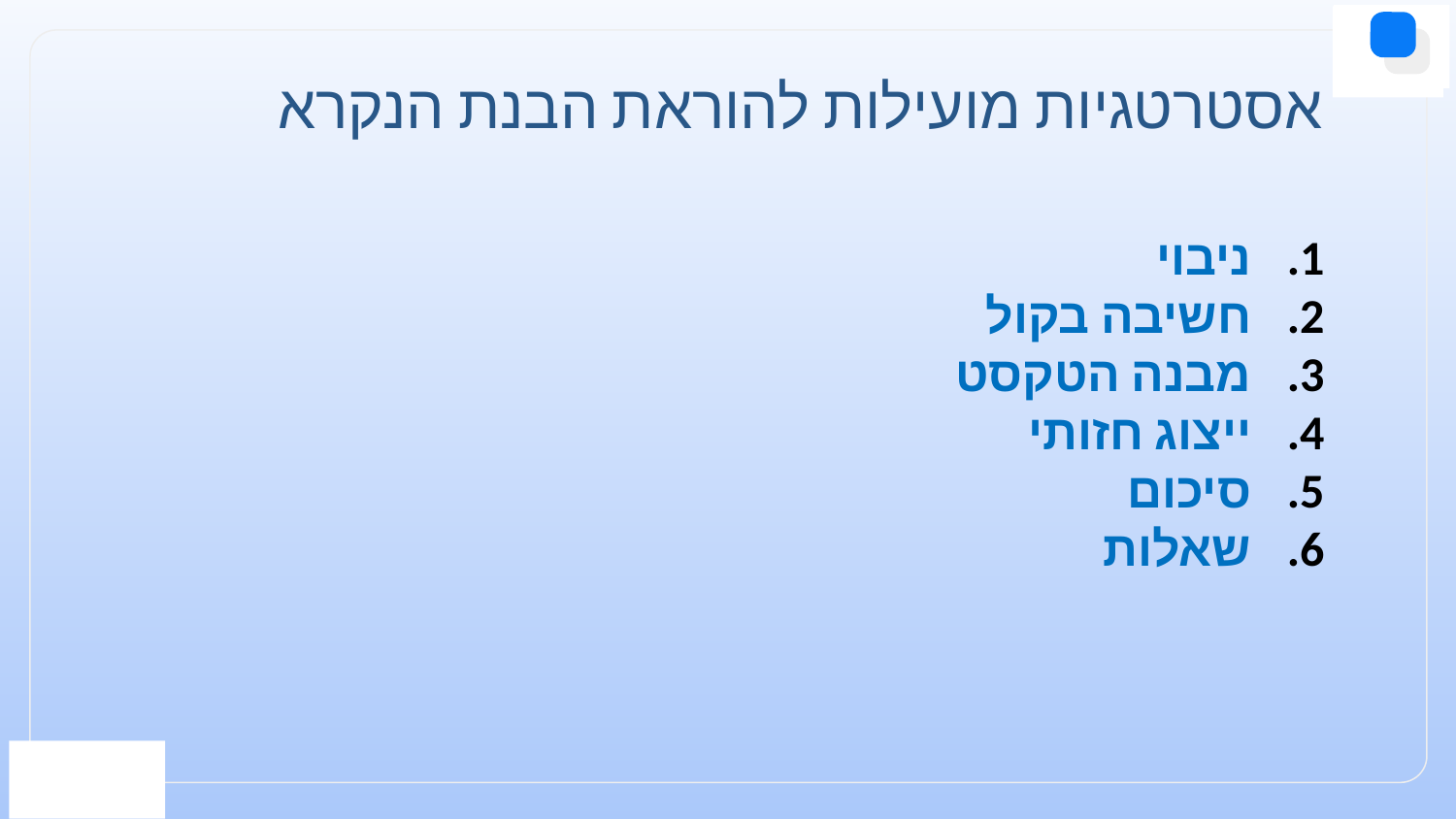

# אסטרטגיות מועילות להוראת הבנת הנקרא
ניבוי
חשיבה בקול
מבנה הטקסט
ייצוג חזותי
סיכום
שאלות